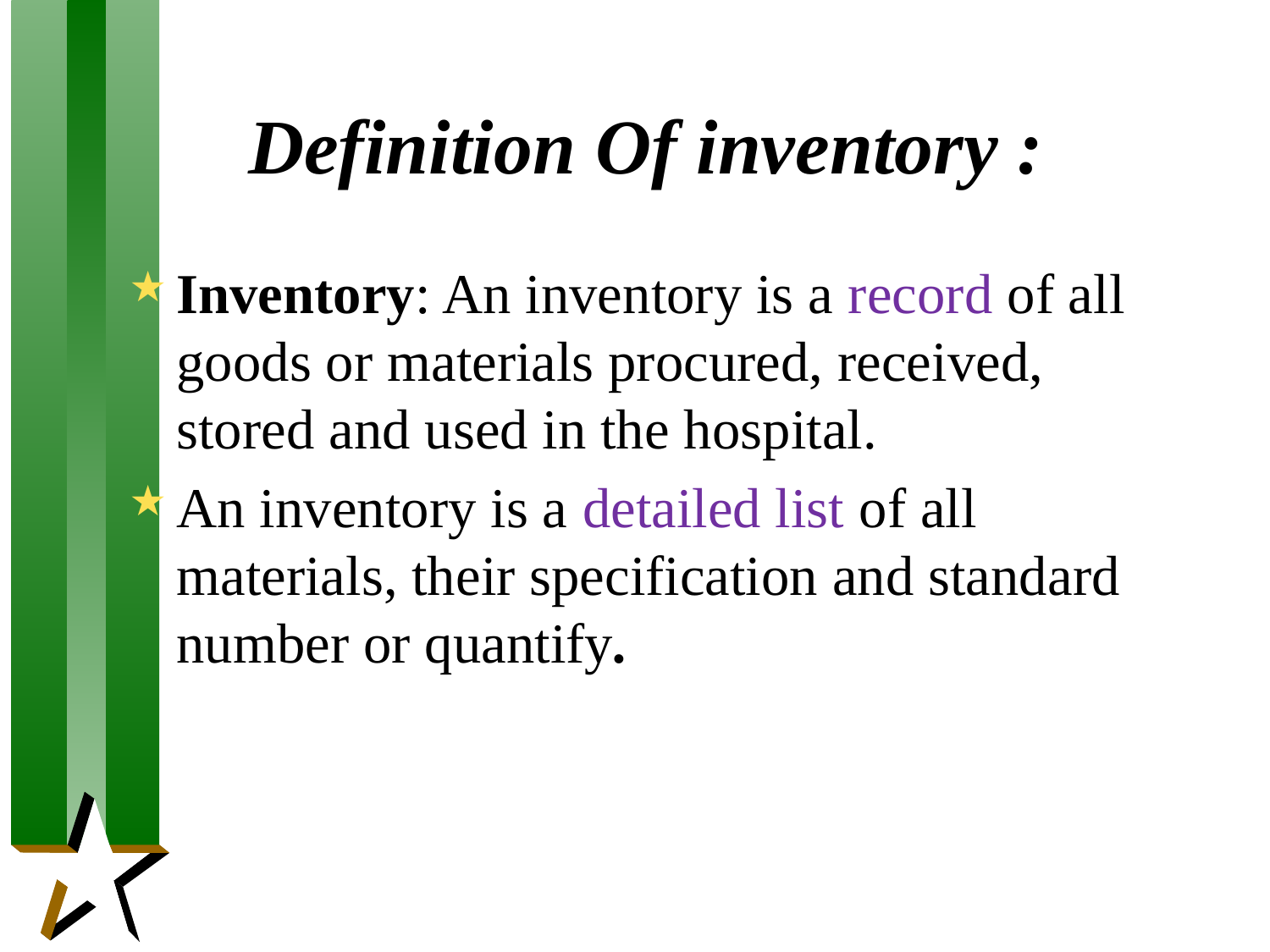

# Definition Of inventory :
Inventory: An inventory is a record of all goods or materials procured, received, stored and used in the hospital.
An inventory is a detailed list of all materials, their specification and standard number or quantify.